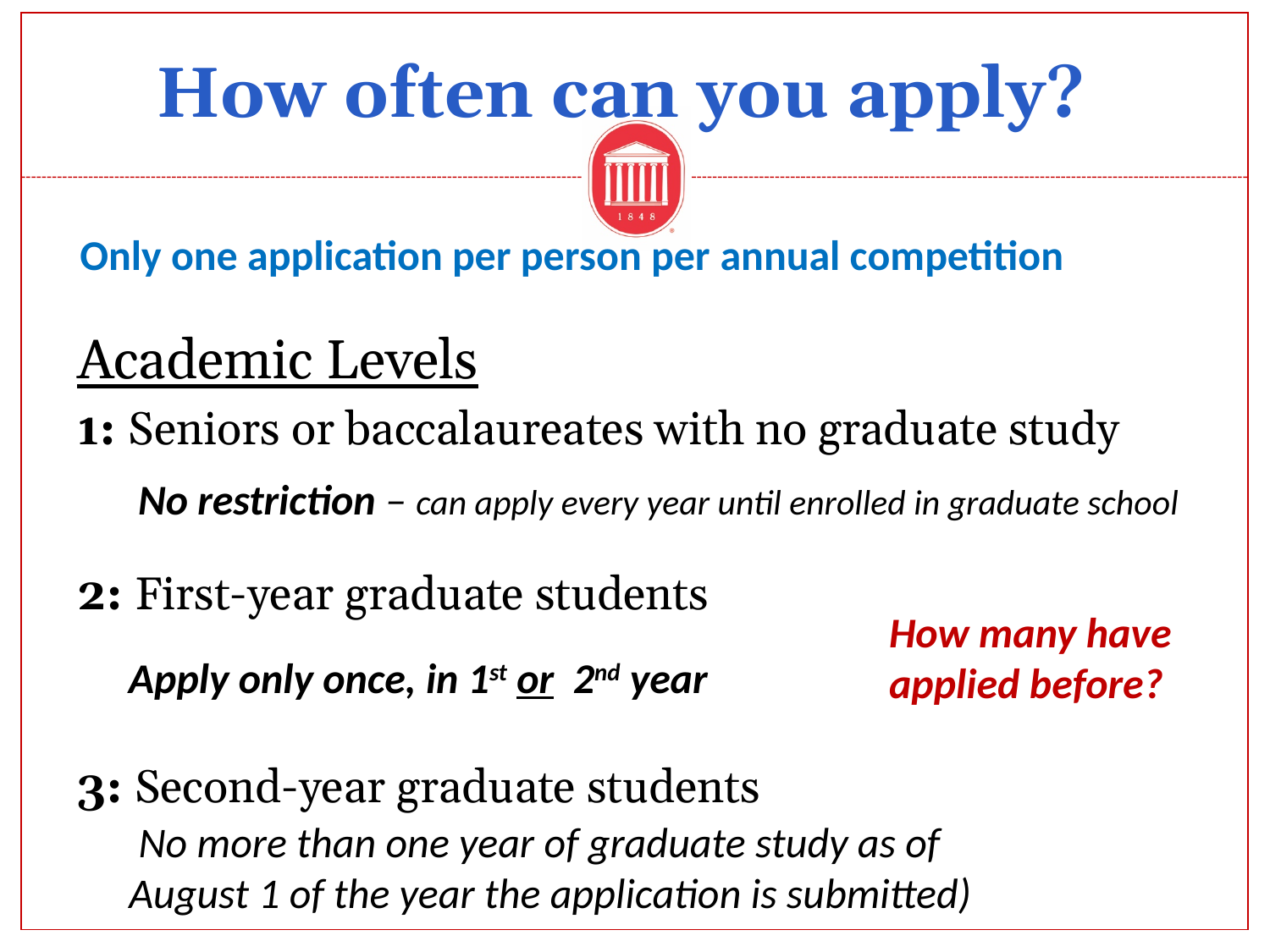

# How often can you apply?

Only one application per person per annual competition

Academic Levels
1: Seniors or baccalaureates with no graduate study
2: First-year graduate students

3: Second-year graduate students
No restriction – can apply every year until enrolled in graduate school

How many have
applied before?
Apply only once, in 1st or  2nd year
 No more than one year of graduate study as of August 1 of the year the application is submitted)